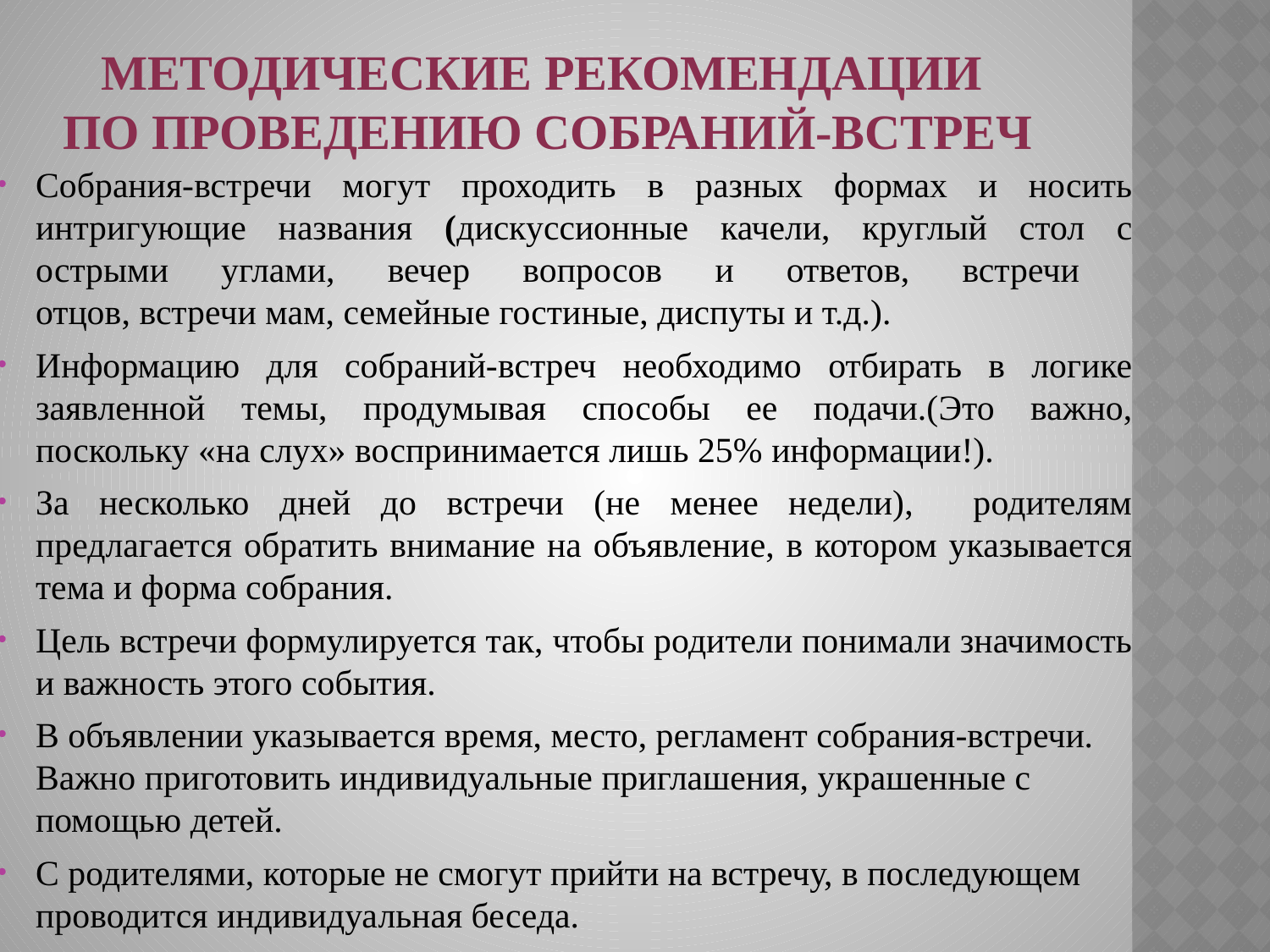

# МЕТОДИЧЕСКИЕ РЕКОМЕНДАЦИИ ПО ПРОВЕДЕНИЮ СОБРАНИЙ-ВСТРЕЧ
Собрания-встречи могут проходить в разных формах и носить интригующие названия (дискуссионные качели, круглый стол с острыми углами, вечер вопросов и ответов, встречи
отцов, встречи мам, семейные гостиные, диспуты и т.д.).
Информацию для собраний-встреч необходимо отбирать в логике заявленной темы, продумывая способы ее подачи.(Это важно, поскольку «на слух» воспринимается лишь 25% информации!).
За несколько дней до встречи (не менее недели),  родителям предлагается обратить внимание на объявление, в котором указывается тема и форма собрания.
Цель встречи формулируется так, чтобы родители понимали значимость и важность этого события.
В объявлении указывается время, место, регламент собрания-встречи. Важно приготовить индивидуальные приглашения, украшенные с помощью детей.
С родителями, которые не смогут прийти на встречу, в последующем проводится индивидуальная беседа.